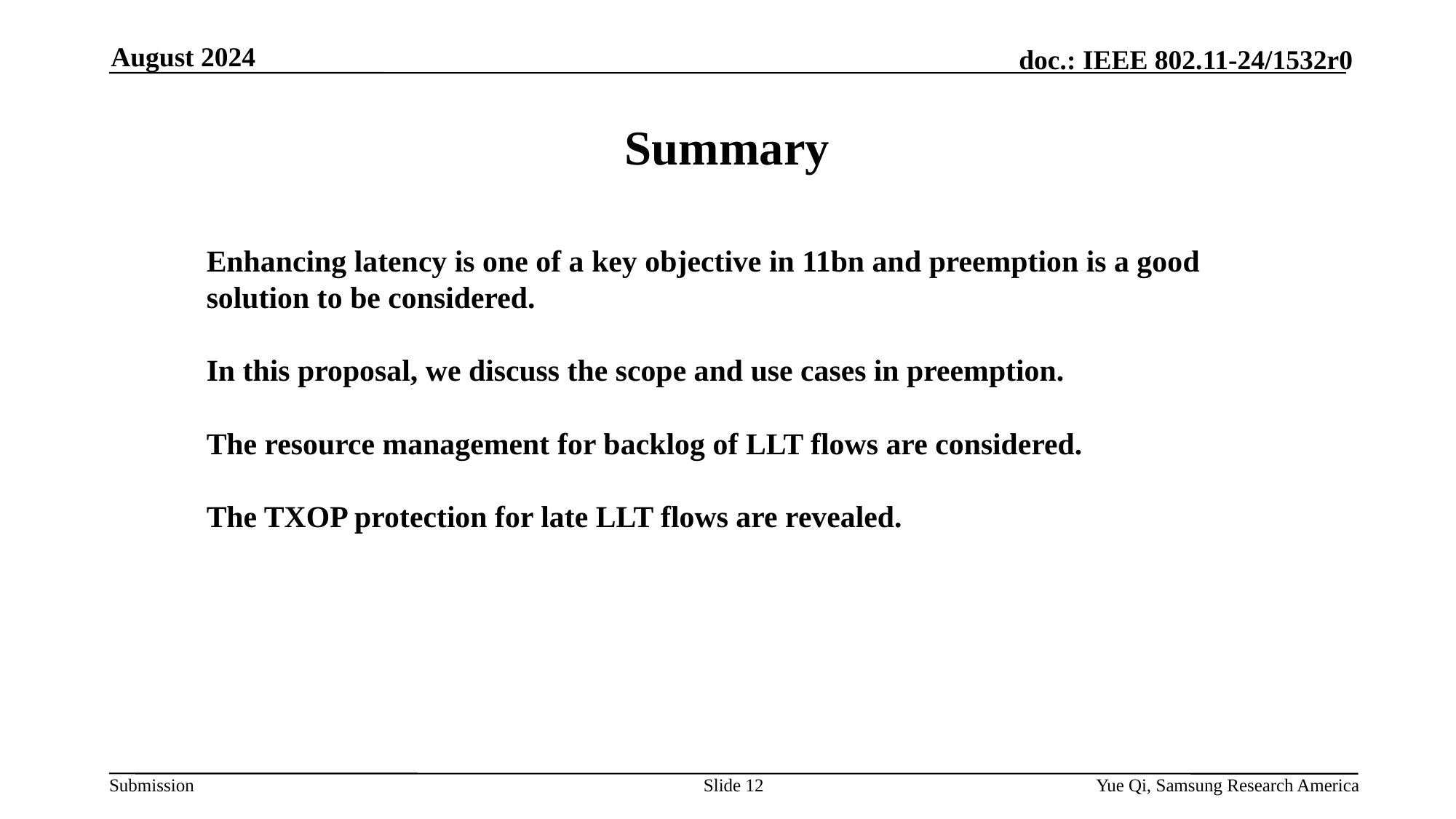

August 2024
# Summary
Enhancing latency is one of a key objective in 11bn and preemption is a good solution to be considered.

In this proposal, we discuss the scope and use cases in preemption.

The resource management for backlog of LLT flows are considered.

The TXOP protection for late LLT flows are revealed.

Slide 12
Yue Qi, Samsung Research America